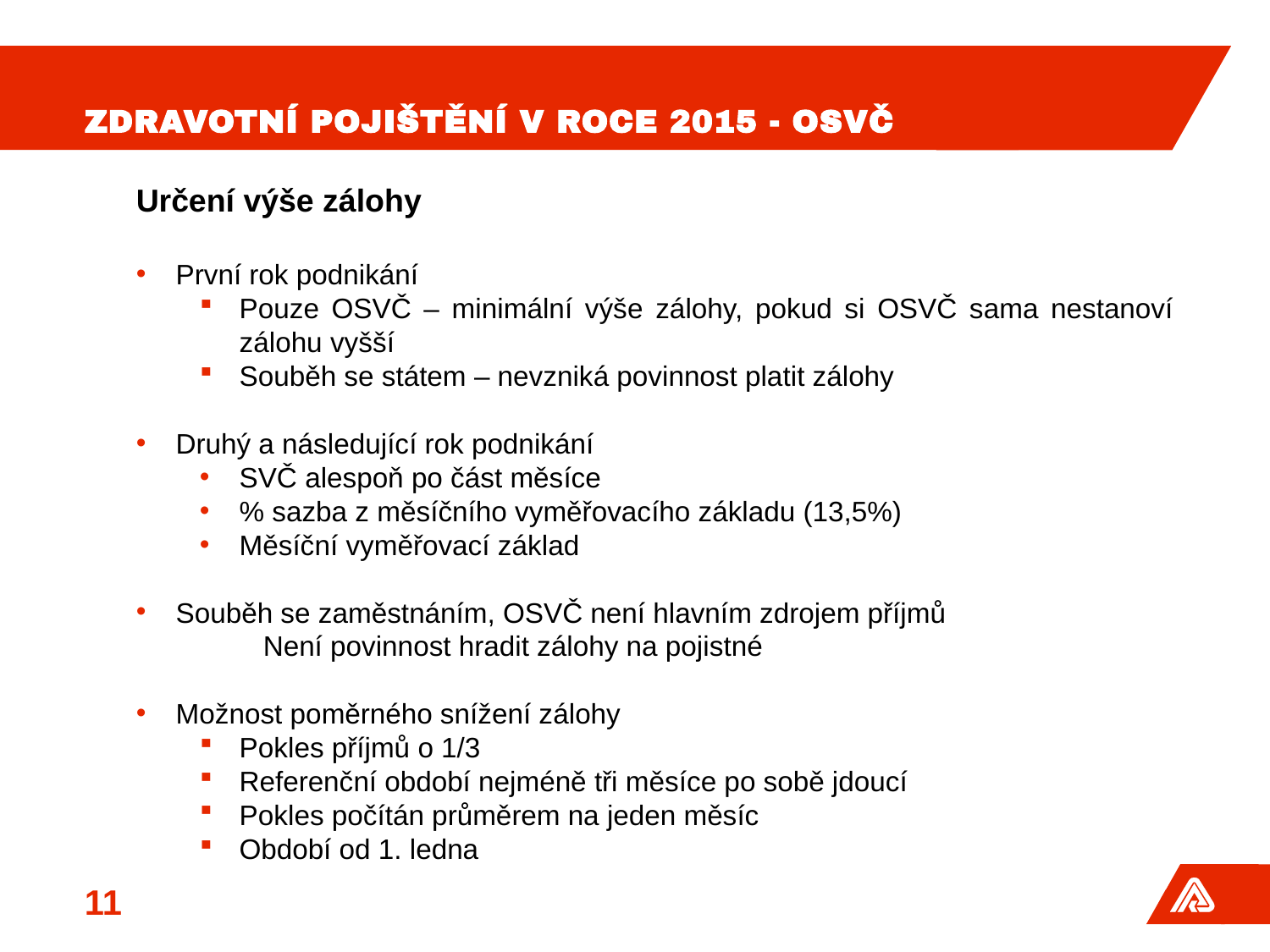

Zdravotní pojištění v roce 2015 - OSVČ

Určení výše zálohy

První rok podnikání
Pouze OSVČ – minimální výše zálohy, pokud si OSVČ sama nestanoví zálohu vyšší
Souběh se státem – nevzniká povinnost platit zálohy

Druhý a následující rok podnikání
SVČ alespoň po část měsíce
% sazba z měsíčního vyměřovacího základu (13,5%)
Měsíční vyměřovací základ

Souběh se zaměstnáním, OSVČ není hlavním zdrojem příjmů
	Není povinnost hradit zálohy na pojistné

Možnost poměrného snížení zálohy
Pokles příjmů o 1/3
Referenční období nejméně tři měsíce po sobě jdoucí
Pokles počítán průměrem na jeden měsíc
Období od 1. ledna
11